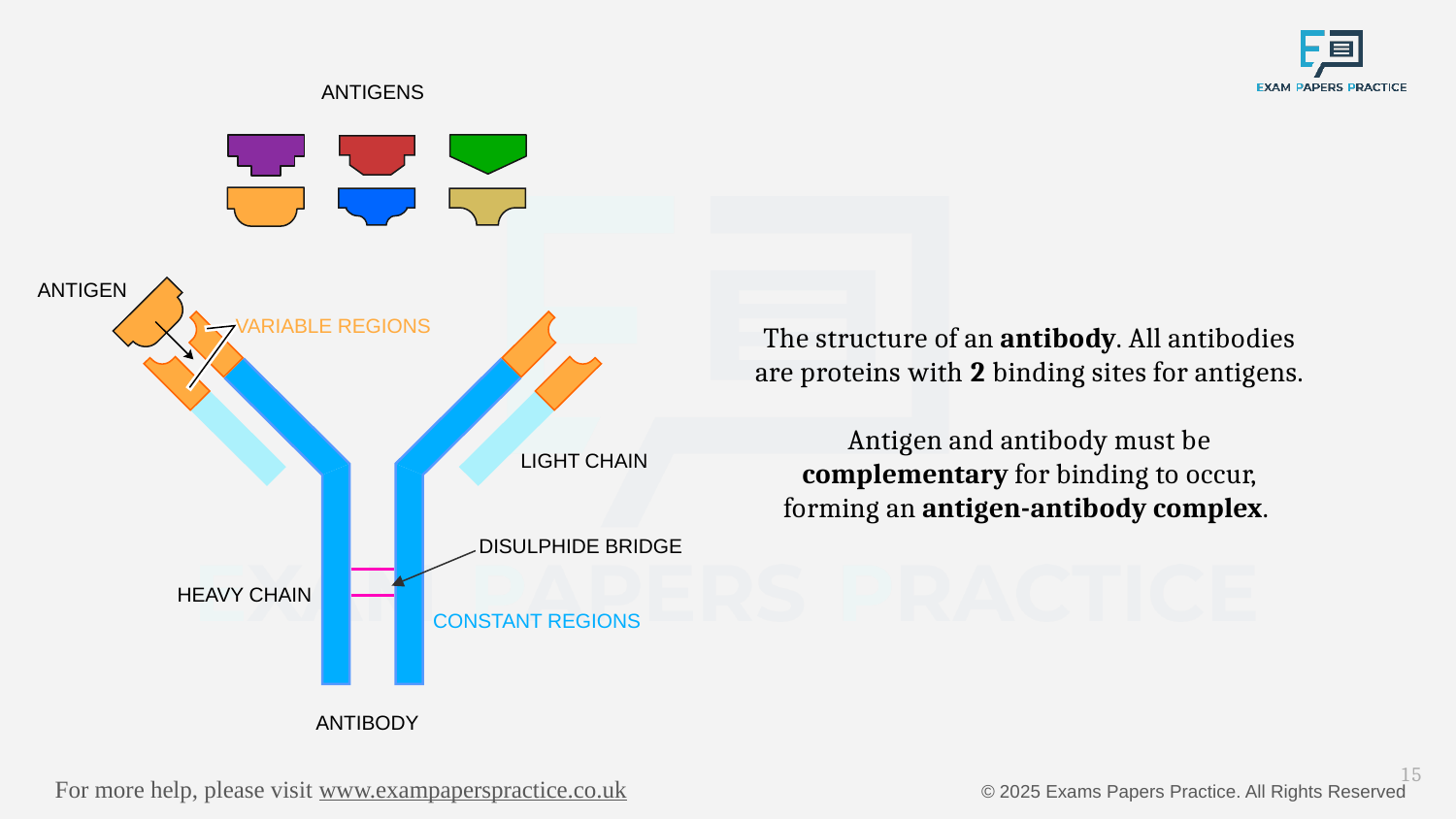

ANTIGENS

ANTIGEN
VARIABLE REGIONS
LIGHT CHAIN
DISULPHIDE BRIDGE
HEAVY CHAIN
CONSTANT REGIONS
ANTIBODY
The structure of an antibody. All antibodies are proteins with 2 binding sites for antigens.

Antigen and antibody must be complementary for binding to occur, forming an antigen-antibody complex.
15